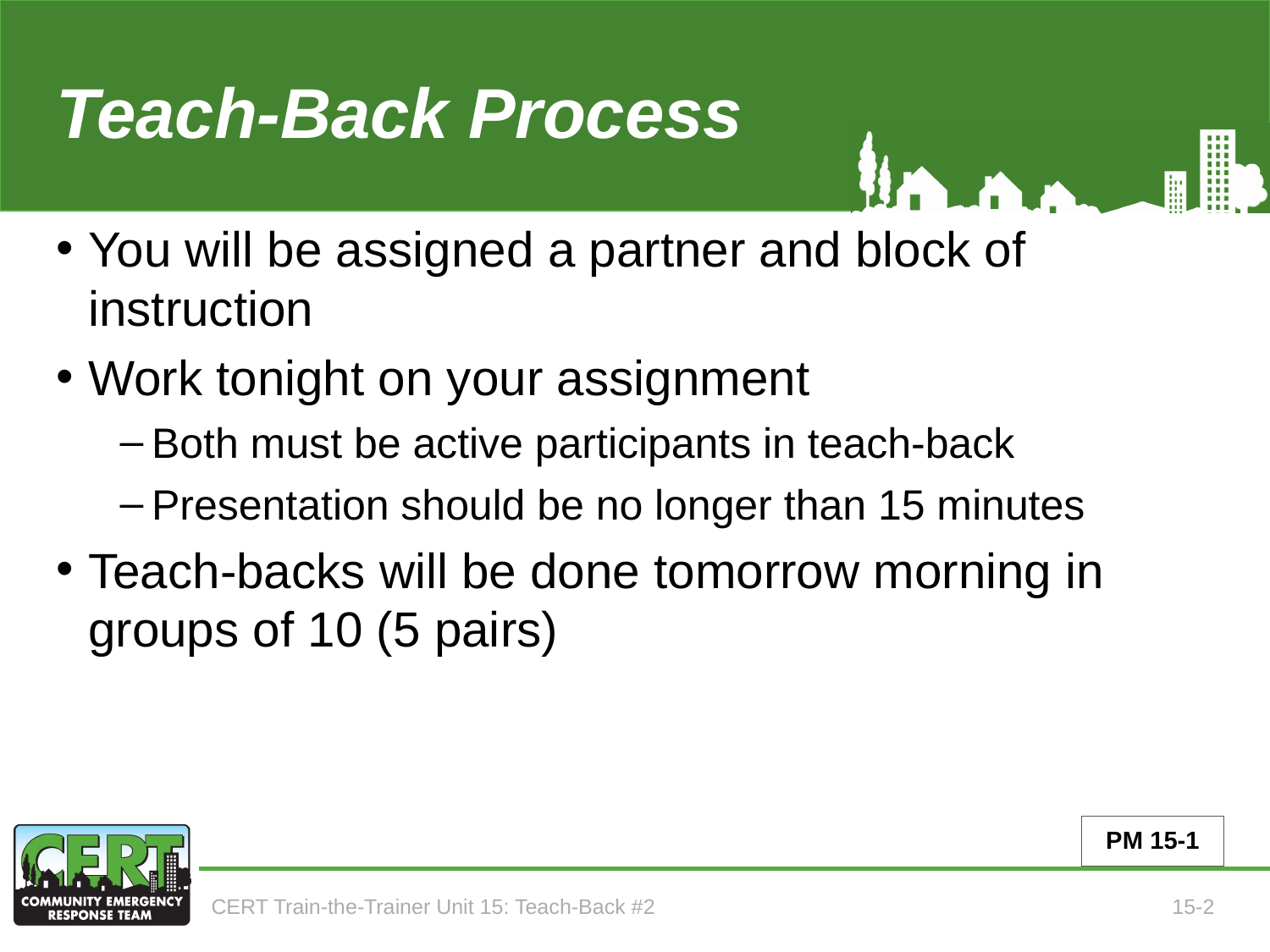

# Teach-Back Process (Teach-Back #2, part 1)
You will be assigned a partner and block of instruction
Work tonight on your assignment
Both must be active participants in teach-back
Presentation should be no longer than 15 minutes
Teach-backs will be done tomorrow morning in groups of 10 (5 pairs)
PM 15-1
CERT Train-the-Trainer Unit 15: Teach-Back #2
15-2